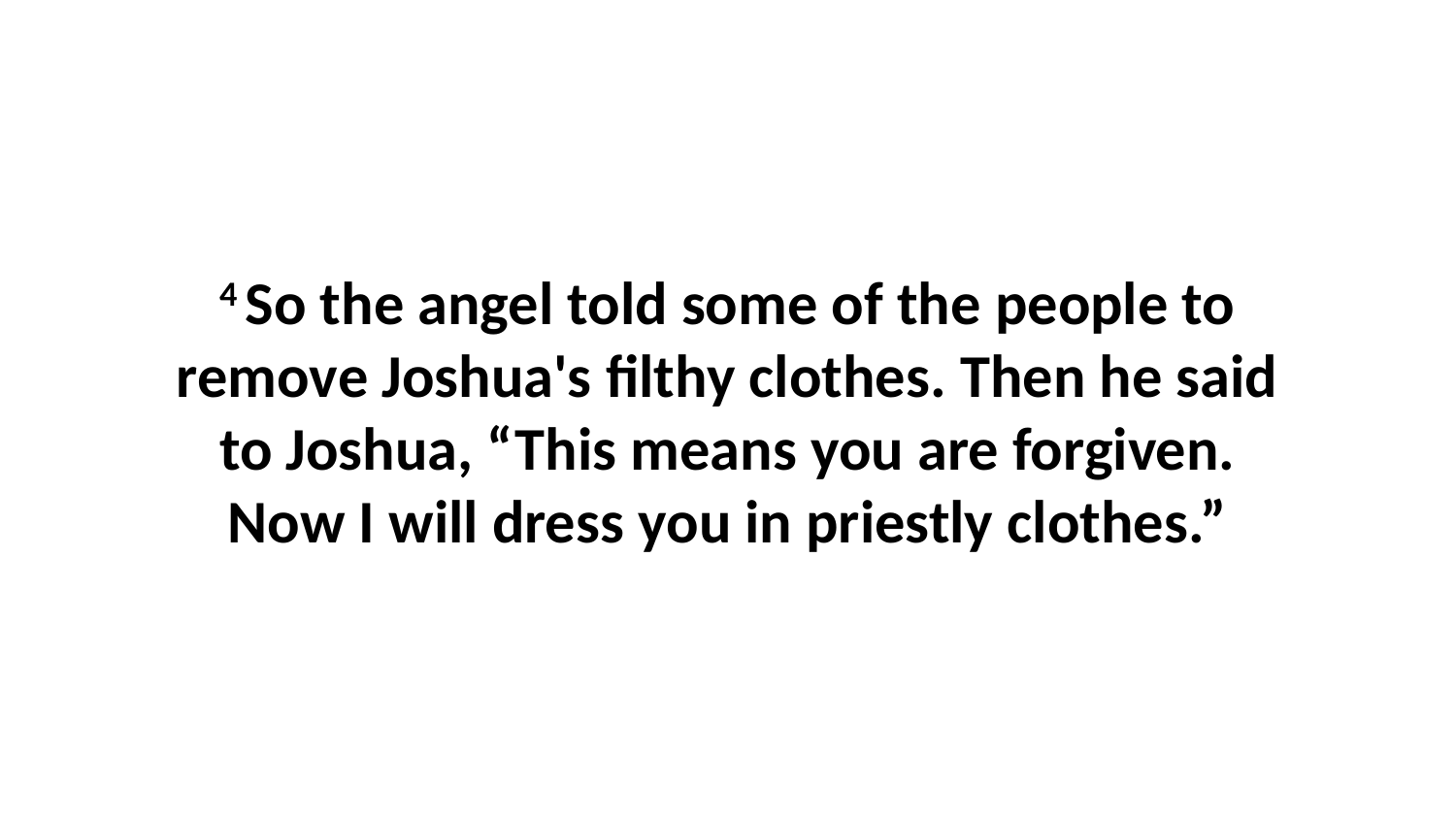

4 So the angel told some of the people to remove Joshua's filthy clothes. Then he said to Joshua, “This means you are forgiven. Now I will dress you in priestly clothes.”